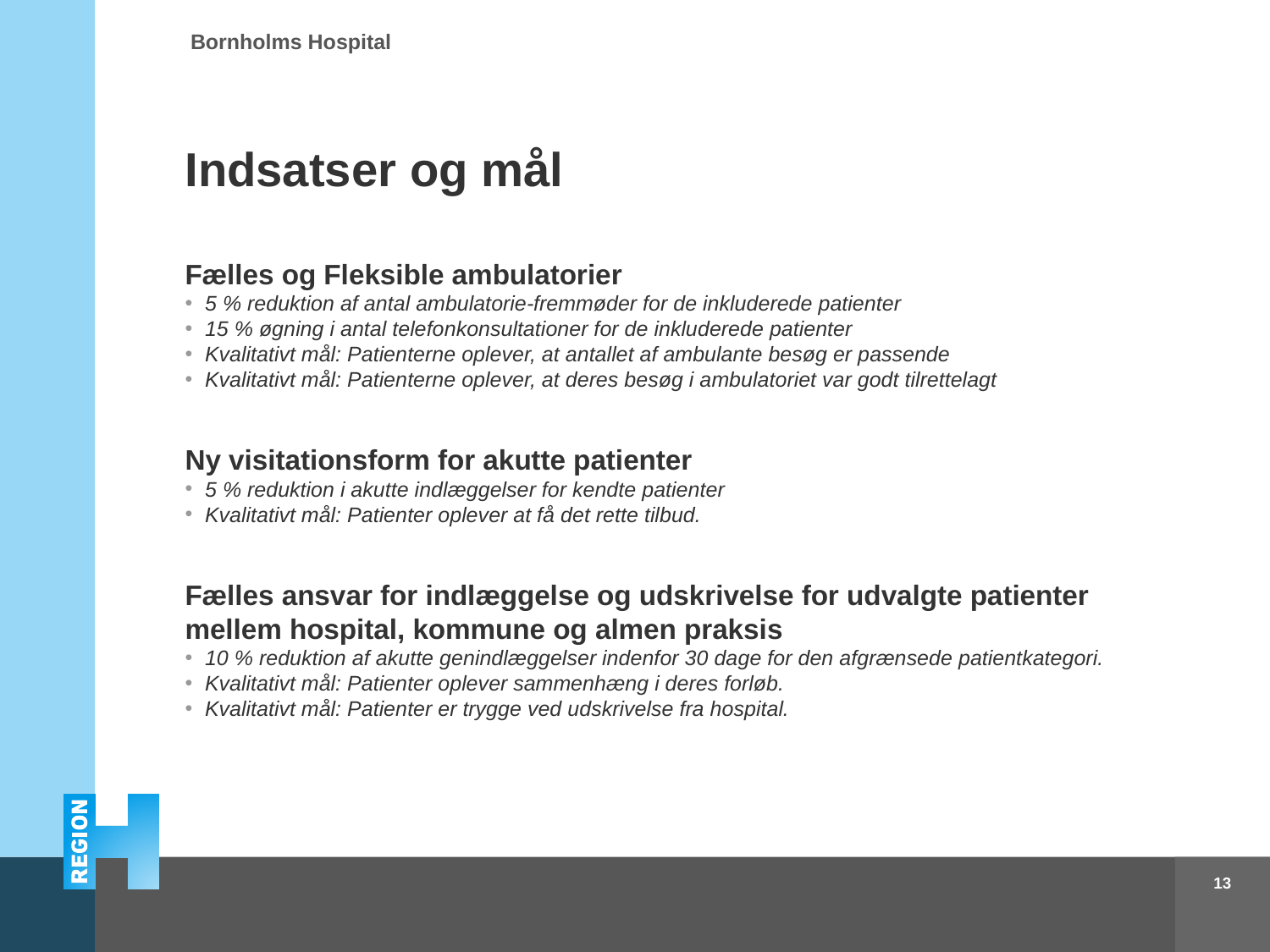

# Indsatser og mål
Fælles og Fleksible ambulatorier
5 % reduktion af antal ambulatorie-fremmøder for de inkluderede patienter
15 % øgning i antal telefonkonsultationer for de inkluderede patienter
Kvalitativt mål: Patienterne oplever, at antallet af ambulante besøg er passende
Kvalitativt mål: Patienterne oplever, at deres besøg i ambulatoriet var godt tilrettelagt

Ny visitationsform for akutte patienter
5 % reduktion i akutte indlæggelser for kendte patienter
Kvalitativt mål: Patienter oplever at få det rette tilbud.

Fælles ansvar for indlæggelse og udskrivelse for udvalgte patienter mellem hospital, kommune og almen praksis
10 % reduktion af akutte genindlæggelser indenfor 30 dage for den afgrænsede patientkategori.
Kvalitativt mål: Patienter oplever sammenhæng i deres forløb.
Kvalitativt mål: Patienter er trygge ved udskrivelse fra hospital.

13